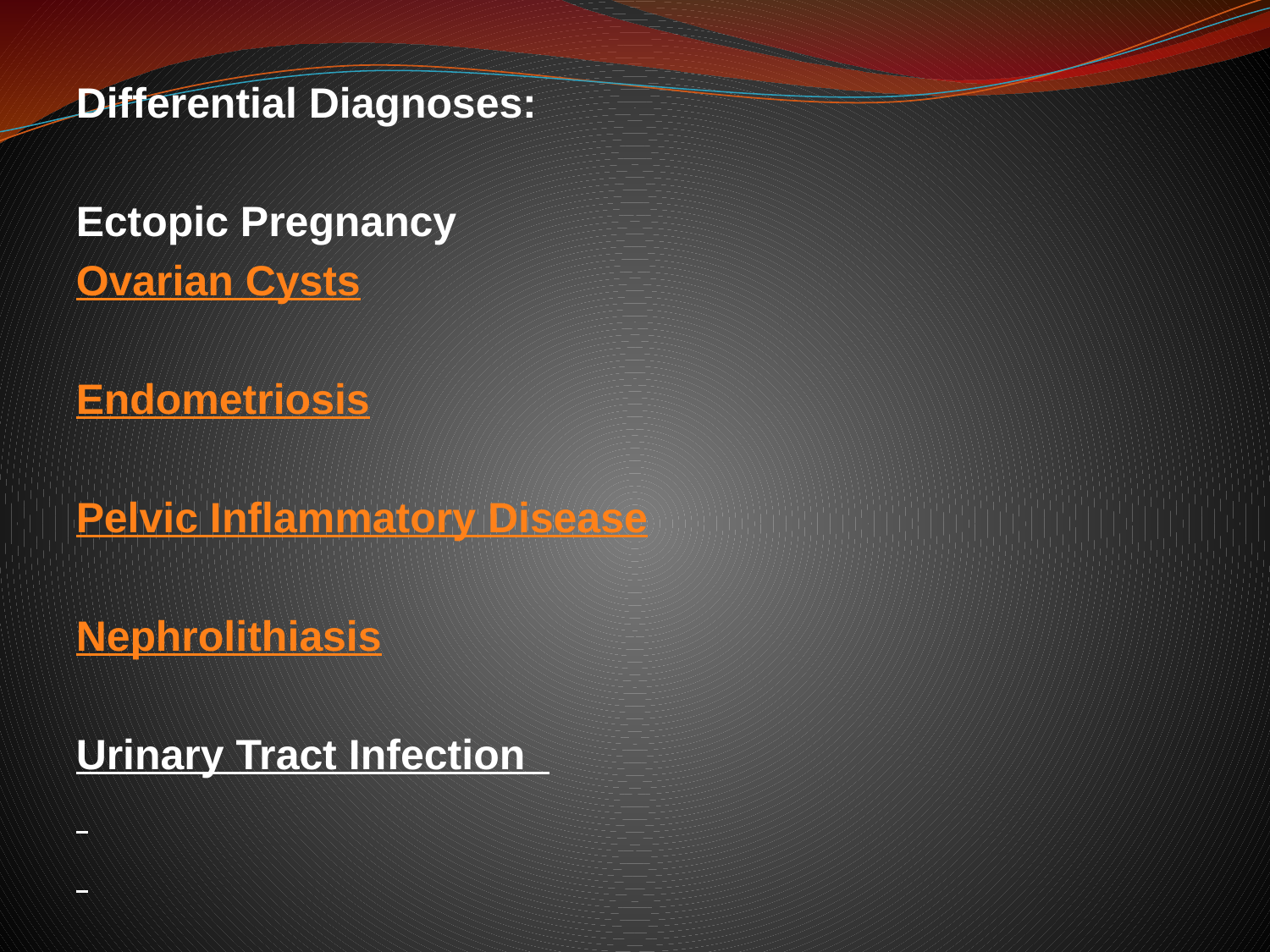

Differential Diagnoses:

Ectopic Pregnancy
Ovarian Cysts

Endometriosis

Pelvic Inflammatory Disease

Nephrolithiasis

Urinary Tract Infection